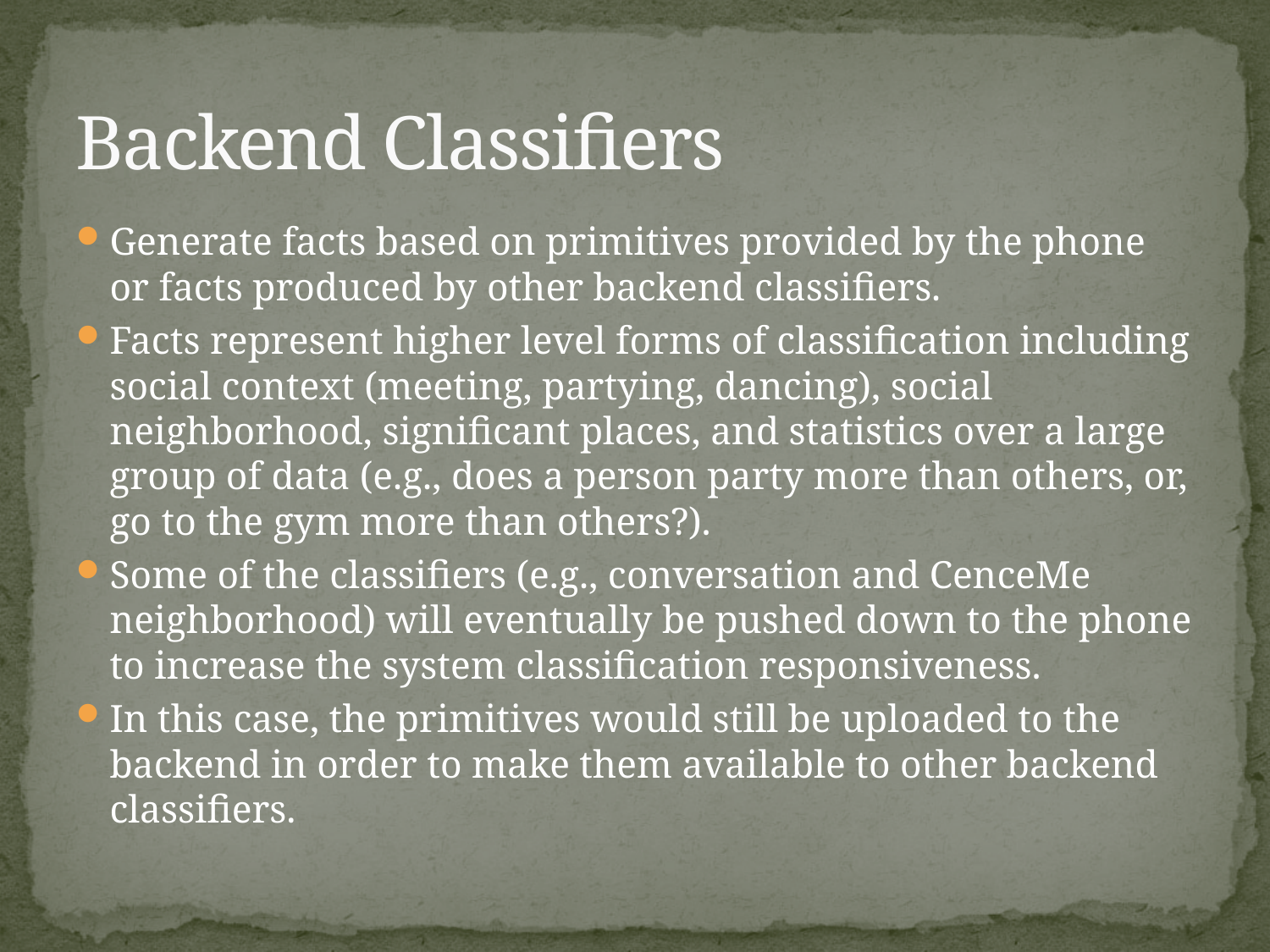

# Backend Classifiers
Generate facts based on primitives provided by the phone or facts produced by other backend classifiers.
Facts represent higher level forms of classification including social context (meeting, partying, dancing), social neighborhood, significant places, and statistics over a large group of data (e.g., does a person party more than others, or, go to the gym more than others?).
Some of the classifiers (e.g., conversation and CenceMe neighborhood) will eventually be pushed down to the phone to increase the system classification responsiveness.
In this case, the primitives would still be uploaded to the backend in order to make them available to other backend classifiers.